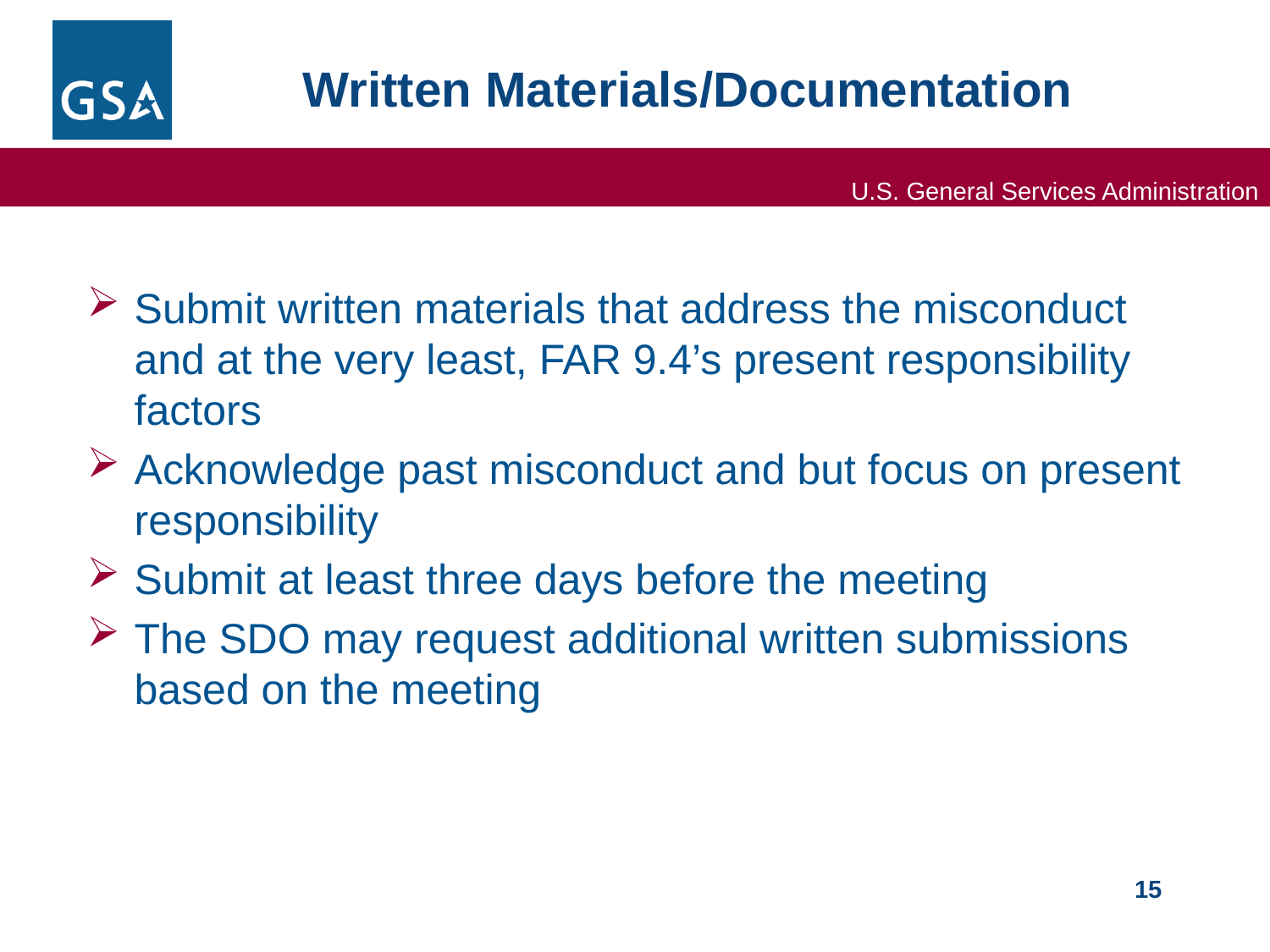

# Written Materials/Documentation
Submit written materials that address the misconduct and at the very least, FAR 9.4’s present responsibility factors
Acknowledge past misconduct and but focus on present responsibility
Submit at least three days before the meeting
The SDO may request additional written submissions based on the meeting
15